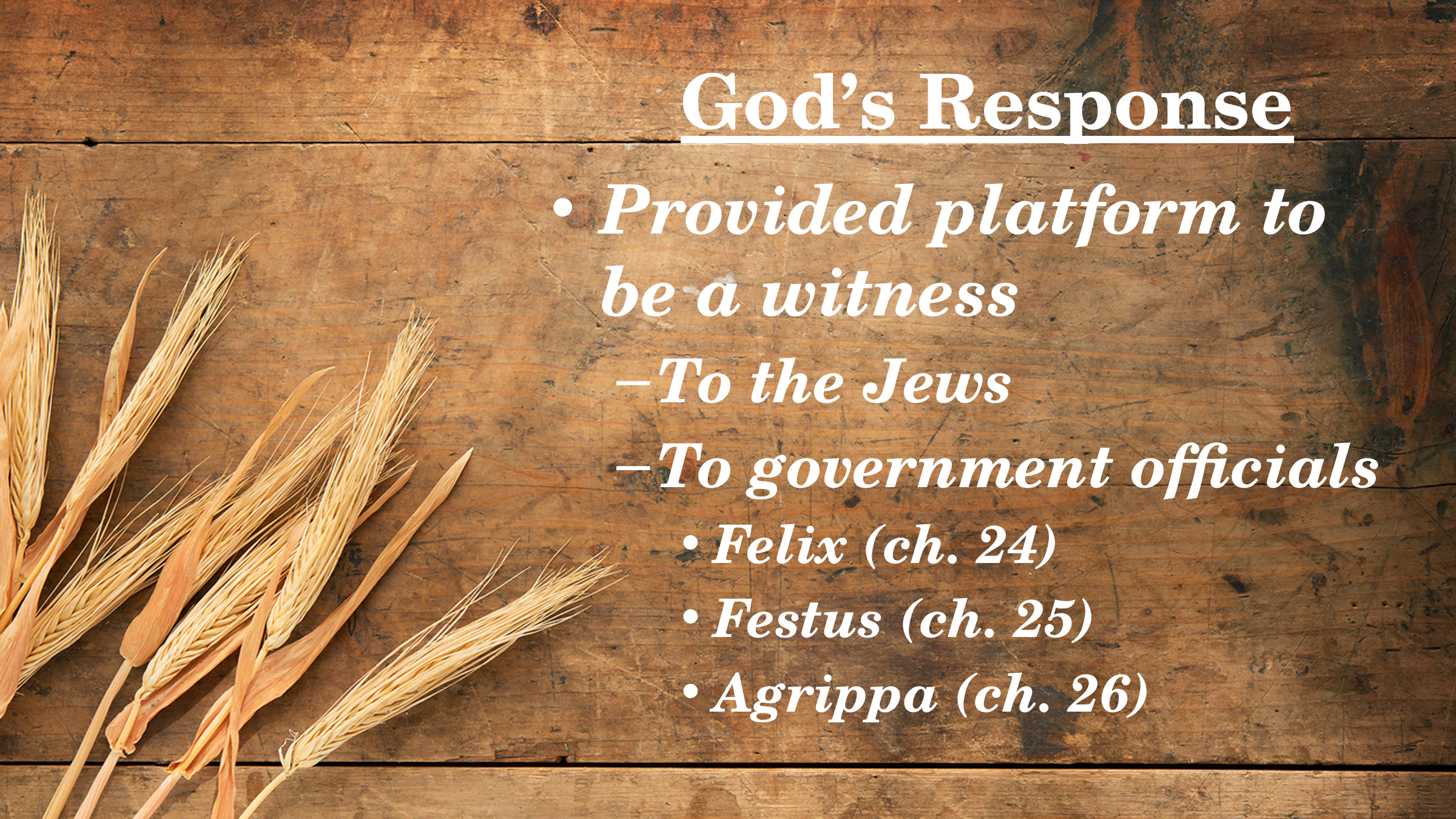

# God’s Response
Provided platform to be a witness
To the Jews
To government officials
Felix (ch. 24)
Festus (ch. 25)
Agrippa (ch. 26)